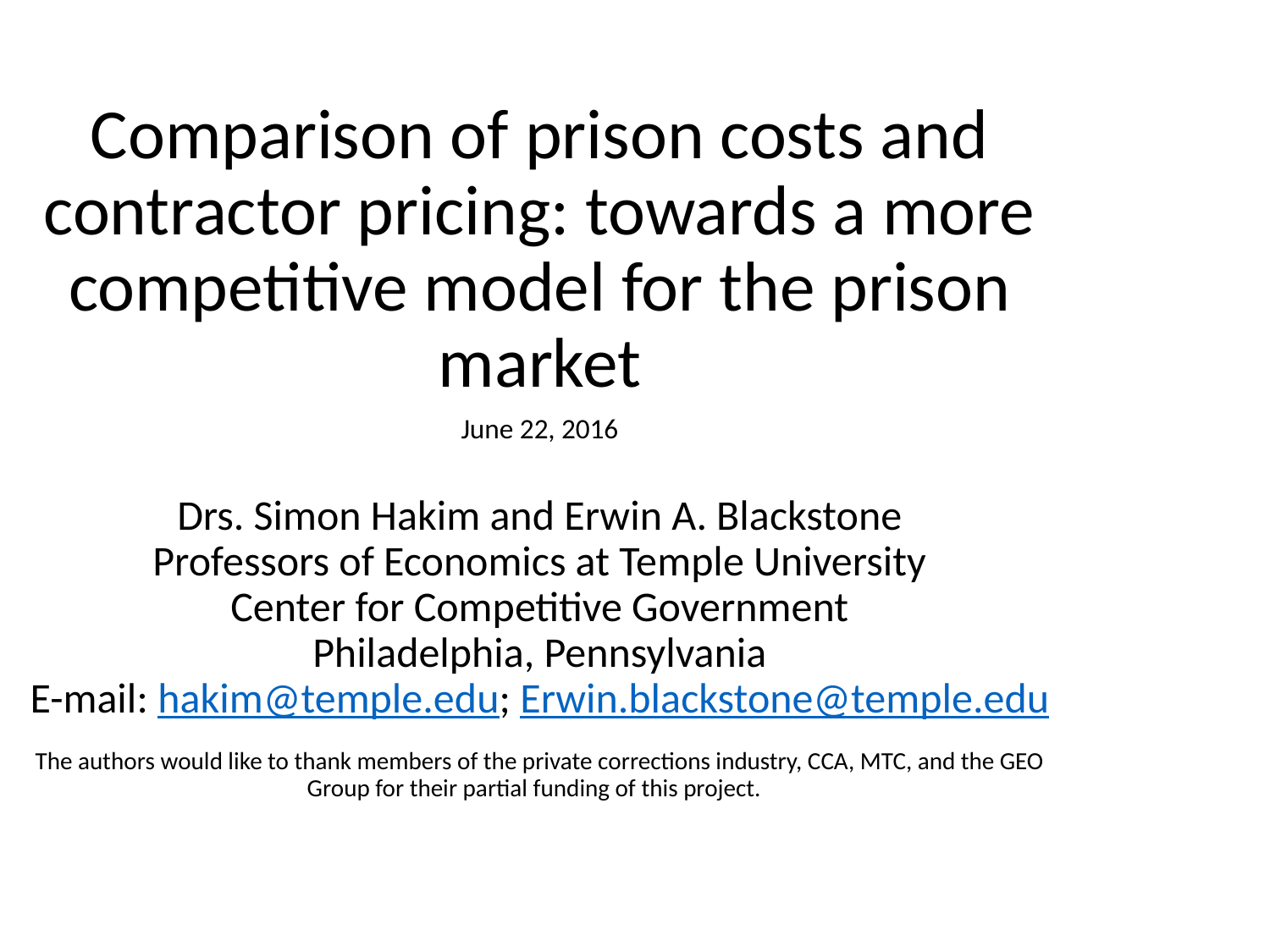

Comparison of prison costs and contractor pricing: towards a more competitive model for the prison market
 June 22, 2016
Drs. Simon Hakim and Erwin A. Blackstone
Professors of Economics at Temple University
Center for Competitive Government
Philadelphia, Pennsylvania
E-mail: hakim@temple.edu; Erwin.blackstone@temple.edu
The authors would like to thank members of the private corrections industry, CCA, MTC, and the GEO Group for their partial funding of this project.